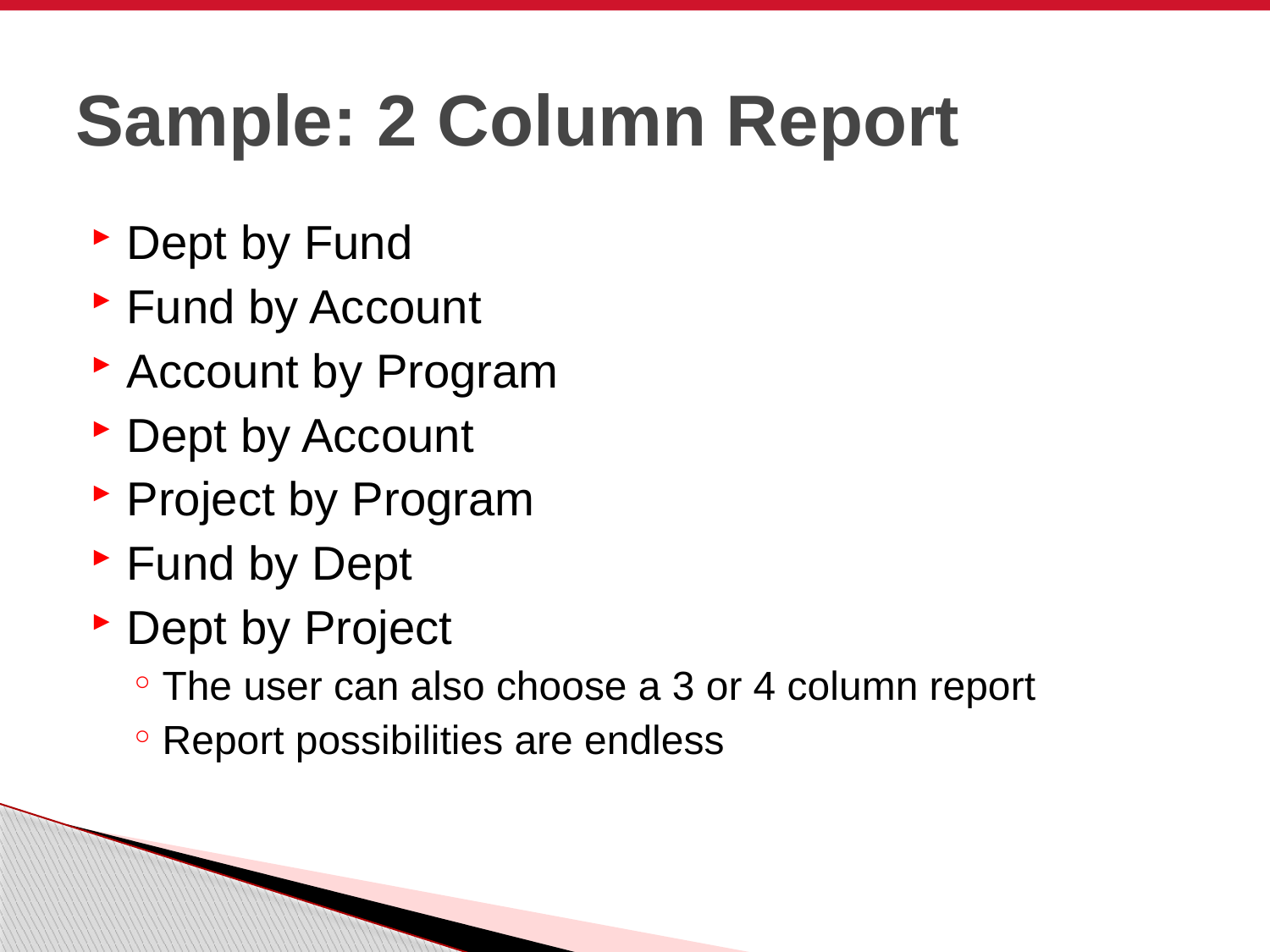

# Sample: 2 Column Report
Dept by Fund
Fund by Account
Account by Program
Dept by Account
Project by Program
Fund by Dept
Dept by Project
The user can also choose a 3 or 4 column report
Report possibilities are endless